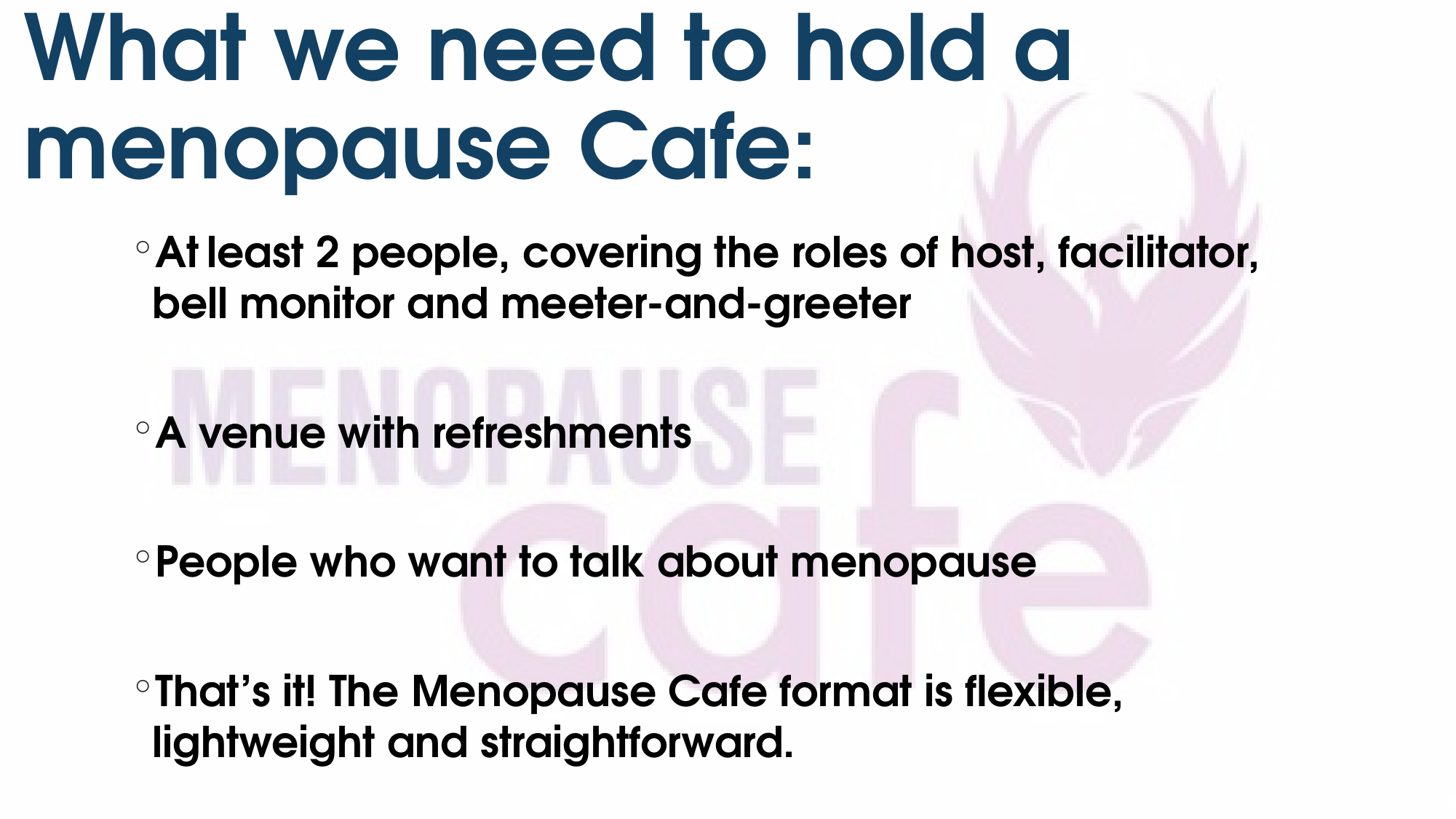

# What we need to hold a menopause Cafe:
At least 2 people, covering the roles of host, facilitator, bell monitor and meeter-and-greeter

A venue with refreshments

People who want to talk about menopause

That’s it! The Menopause Cafe format is flexible, lightweight and straightforward.